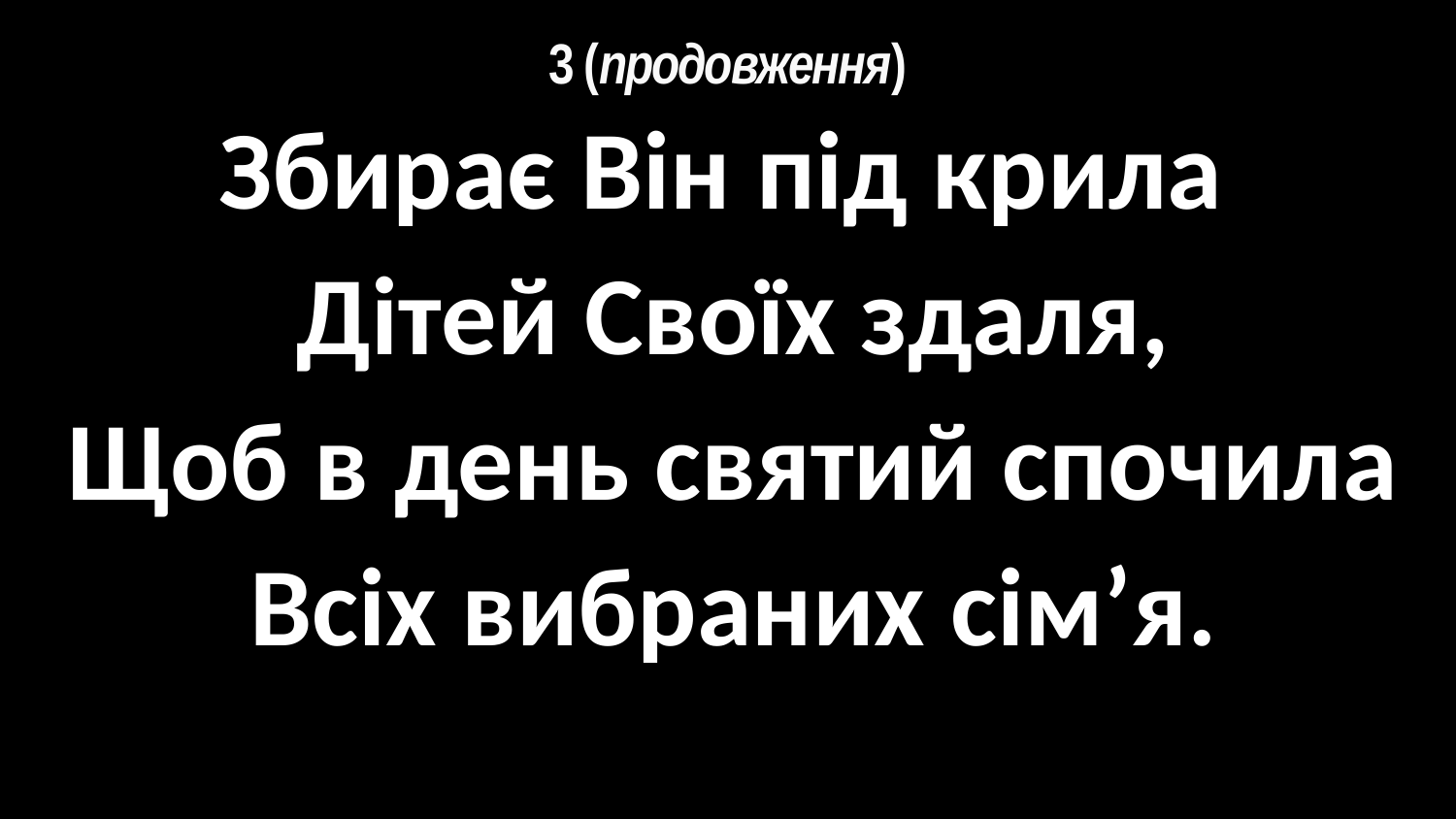

# 3 (продовження)
Збирає Він під крила
Дітей Своїх здаля,
Щоб в день святий спочила
Всіх вибраних сім’я.